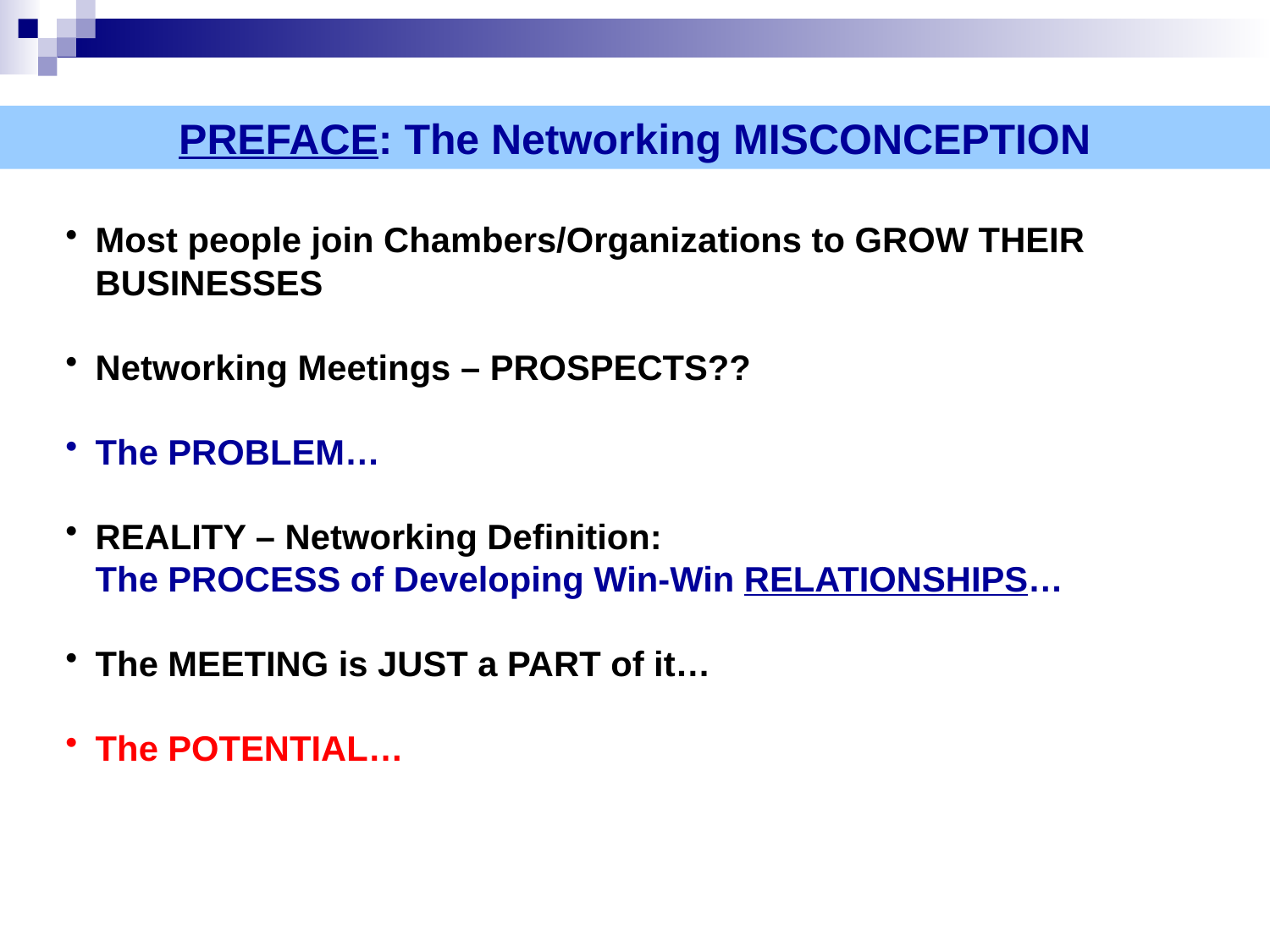

PREFACE: The Networking MISCONCEPTION
Most people join Chambers/Organizations to GROW THEIR BUSINESSES
Networking Meetings – PROSPECTS??
The PROBLEM…
REALITY – Networking Definition:
The PROCESS of Developing Win-Win RELATIONSHIPS…
The MEETING is JUST a PART of it…
The POTENTIAL…